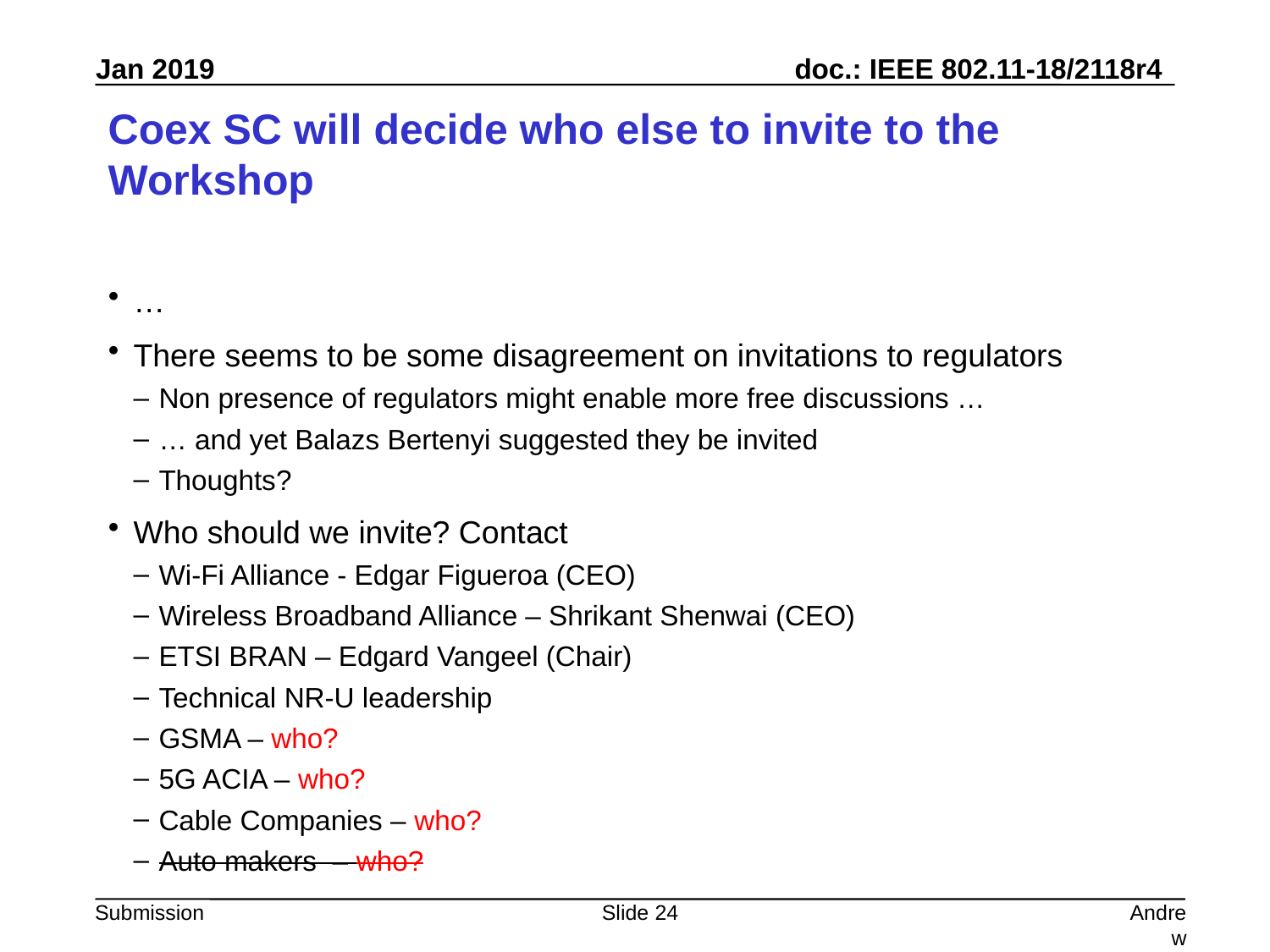

# Coex SC will decide who else to invite to the Workshop
…
There seems to be some disagreement on invitations to regulators
Non presence of regulators might enable more free discussions …
… and yet Balazs Bertenyi suggested they be invited
Thoughts?
Who should we invite? Contact
Wi-Fi Alliance - Edgar Figueroa (CEO)
Wireless Broadband Alliance – Shrikant Shenwai (CEO)
ETSI BRAN – Edgard Vangeel (Chair)
Technical NR-U leadership
GSMA – who?
5G ACIA – who?
Cable Companies – who?
Auto makers  – who?

Slide 24
Andrew Myles, Cisco